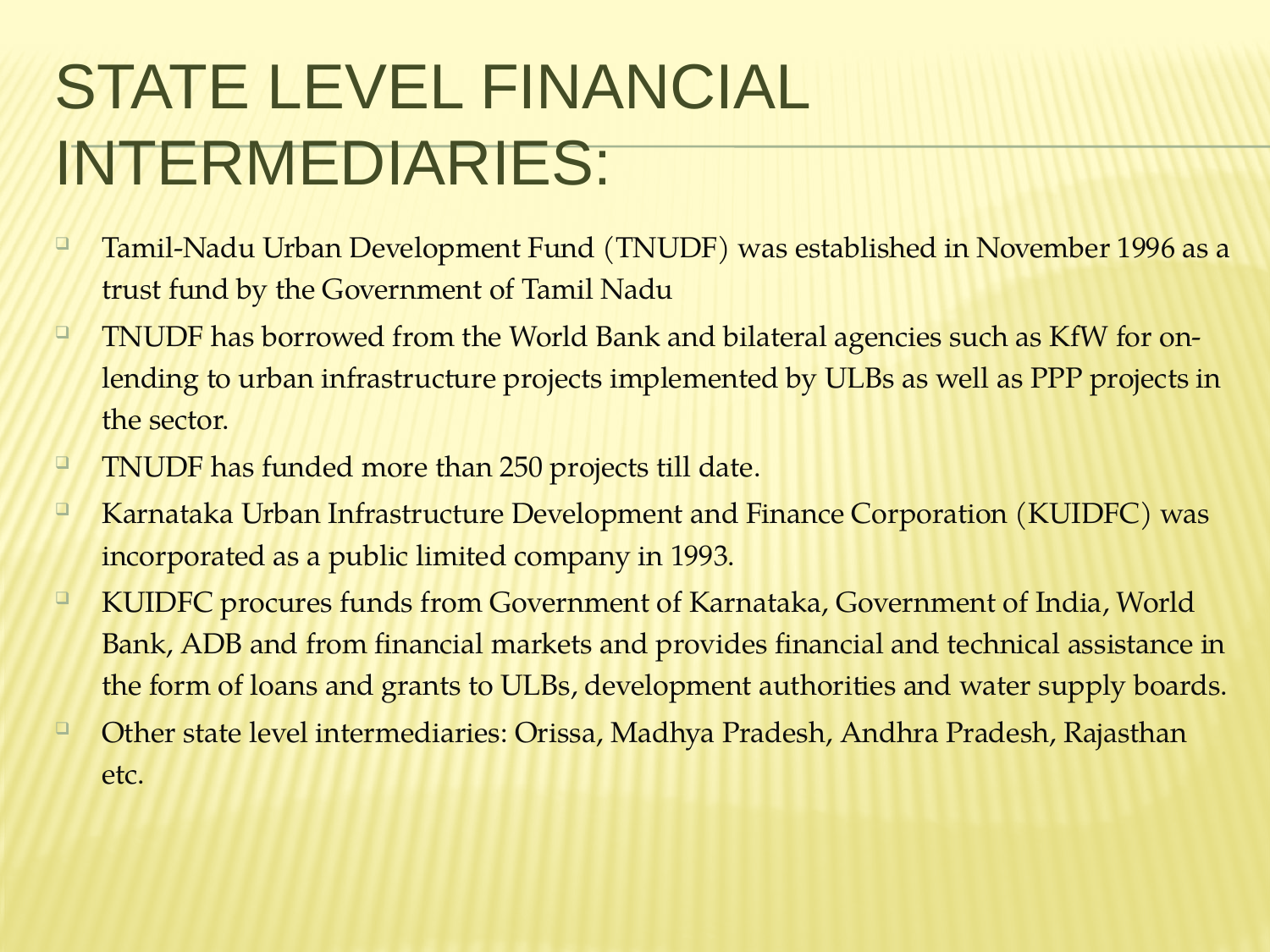

# State level financial intermediaries:
Tamil-Nadu Urban Development Fund (TNUDF) was established in November 1996 as a trust fund by the Government of Tamil Nadu
TNUDF has borrowed from the World Bank and bilateral agencies such as KfW for on-lending to urban infrastructure projects implemented by ULBs as well as PPP projects in the sector.
TNUDF has funded more than 250 projects till date.
Karnataka Urban Infrastructure Development and Finance Corporation (KUIDFC) was incorporated as a public limited company in 1993.
KUIDFC procures funds from Government of Karnataka, Government of India, World Bank, ADB and from financial markets and provides financial and technical assistance in the form of loans and grants to ULBs, development authorities and water supply boards.
Other state level intermediaries: Orissa, Madhya Pradesh, Andhra Pradesh, Rajasthan etc.